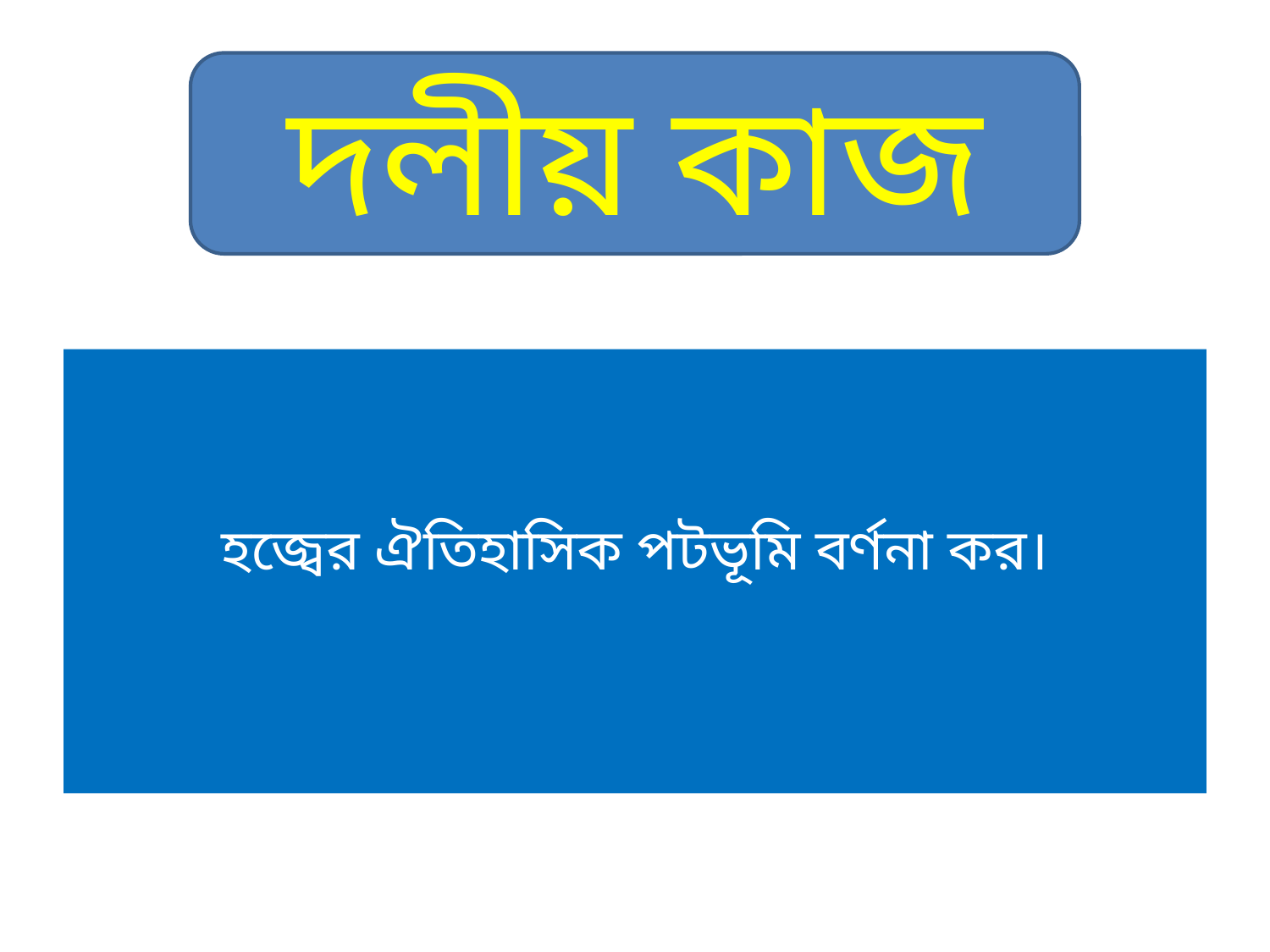

দলীয় কাজ

হজ্বের ঐতিহাসিক পটভূমি বর্ণনা কর।